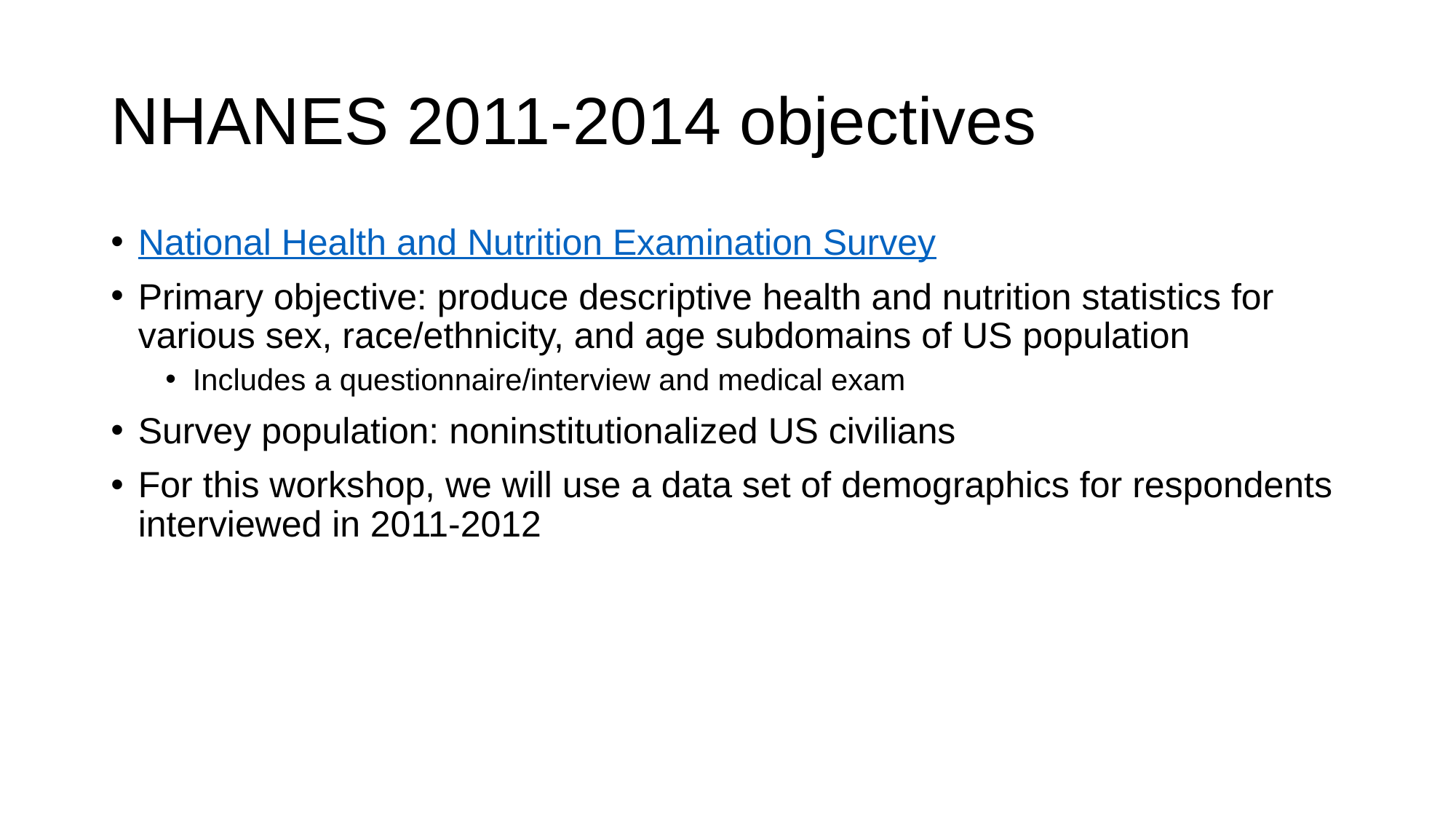

# NHANES 2011-2014 objectives
National Health and Nutrition Examination Survey
Primary objective: produce descriptive health and nutrition statistics for various sex, race/ethnicity, and age subdomains of US population
Includes a questionnaire/interview and medical exam
Survey population: noninstitutionalized US civilians
For this workshop, we will use a data set of demographics for respondents interviewed in 2011-2012